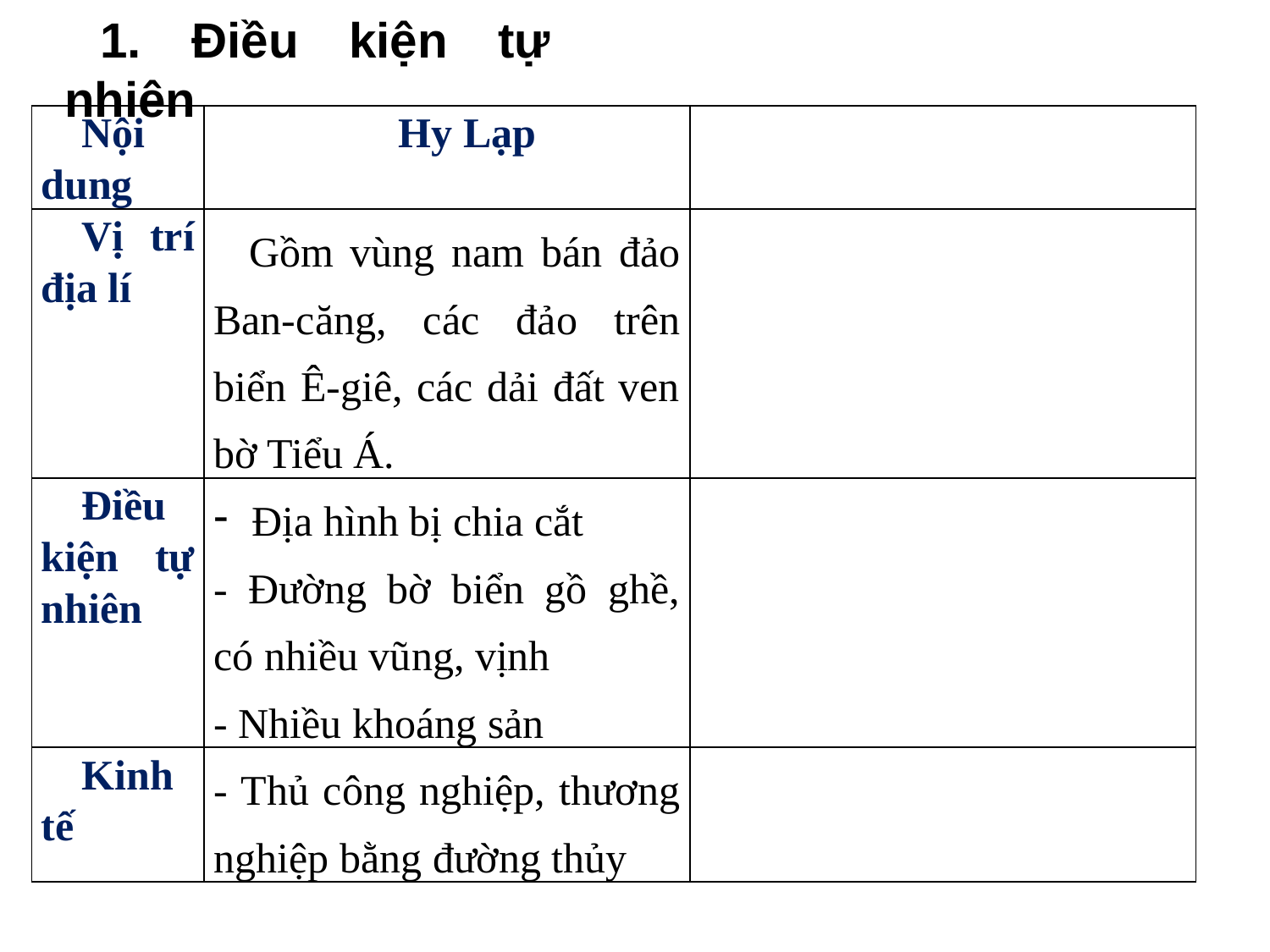

1. Điều kiện tự nhiên
| Nội dung | Hy Lạp |  |
| --- | --- | --- |
| Vị trí địa lí | Gồm vùng nam bán đảo Ban-căng, các đảo trên biển Ê-giê, các dải đất ven bờ Tiểu Á. |  |
| Điều kiện tự nhiên | Địa hình bị chia cắt - Đường bờ biển gồ ghề, có nhiều vũng, vịnh - Nhiều khoáng sản |  |
| Kinh tế | - Thủ công nghiệp, thương nghiệp bằng đường thủy |  |